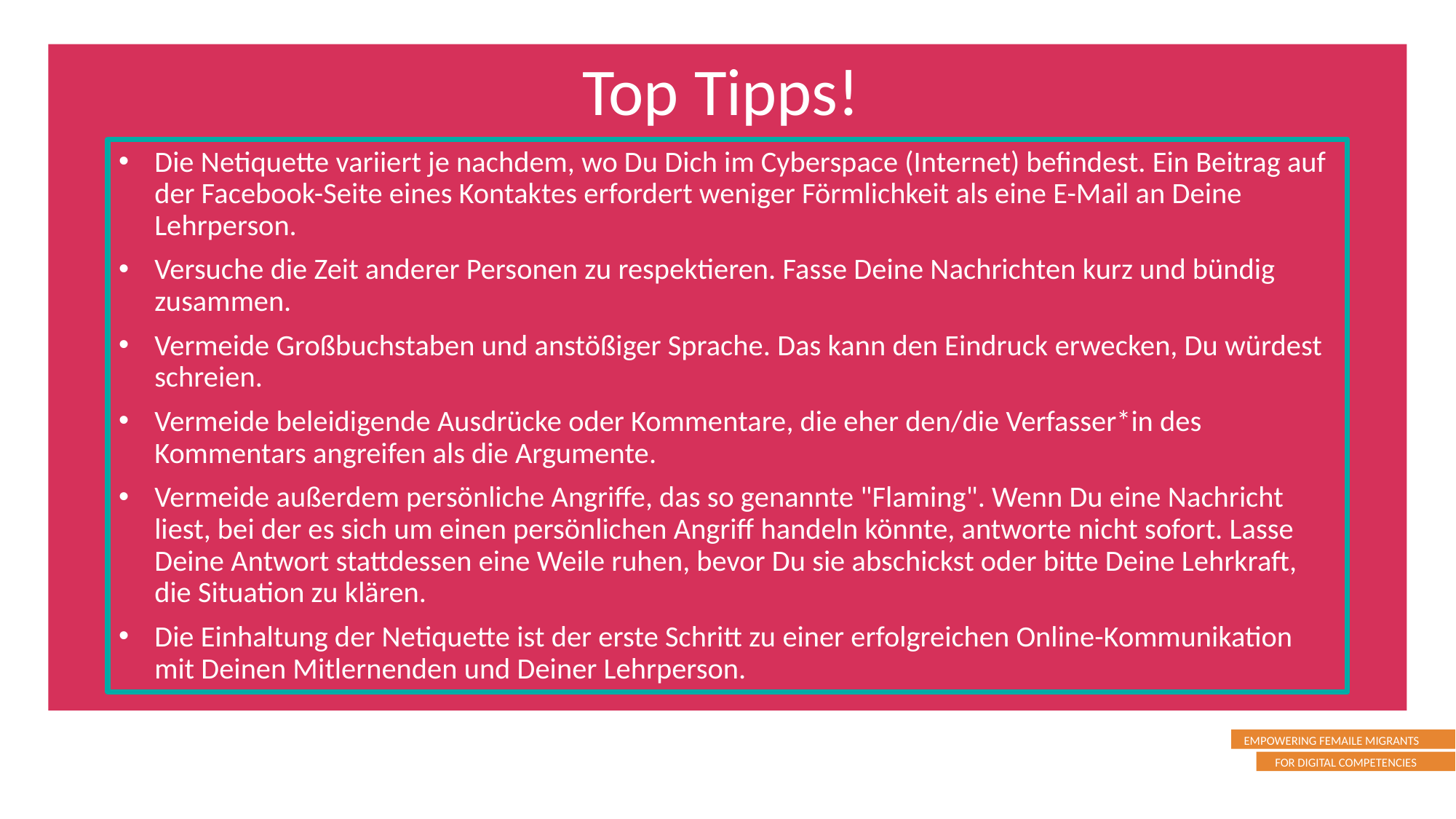

Top Tipps!
Die Netiquette variiert je nachdem, wo Du Dich im Cyberspace (Internet) befindest. Ein Beitrag auf der Facebook-Seite eines Kontaktes erfordert weniger Förmlichkeit als eine E-Mail an Deine Lehrperson.
Versuche die Zeit anderer Personen zu respektieren. Fasse Deine Nachrichten kurz und bündig zusammen.
Vermeide Großbuchstaben und anstößiger Sprache. Das kann den Eindruck erwecken, Du würdest schreien.
Vermeide beleidigende Ausdrücke oder Kommentare, die eher den/die Verfasser*in des Kommentars angreifen als die Argumente.
Vermeide außerdem persönliche Angriffe, das so genannte "Flaming". Wenn Du eine Nachricht liest, bei der es sich um einen persönlichen Angriff handeln könnte, antworte nicht sofort. Lasse Deine Antwort stattdessen eine Weile ruhen, bevor Du sie abschickst oder bitte Deine Lehrkraft, die Situation zu klären.
Die Einhaltung der Netiquette ist der erste Schritt zu einer erfolgreichen Online-Kommunikation mit Deinen Mitlernenden und Deiner Lehrperson.